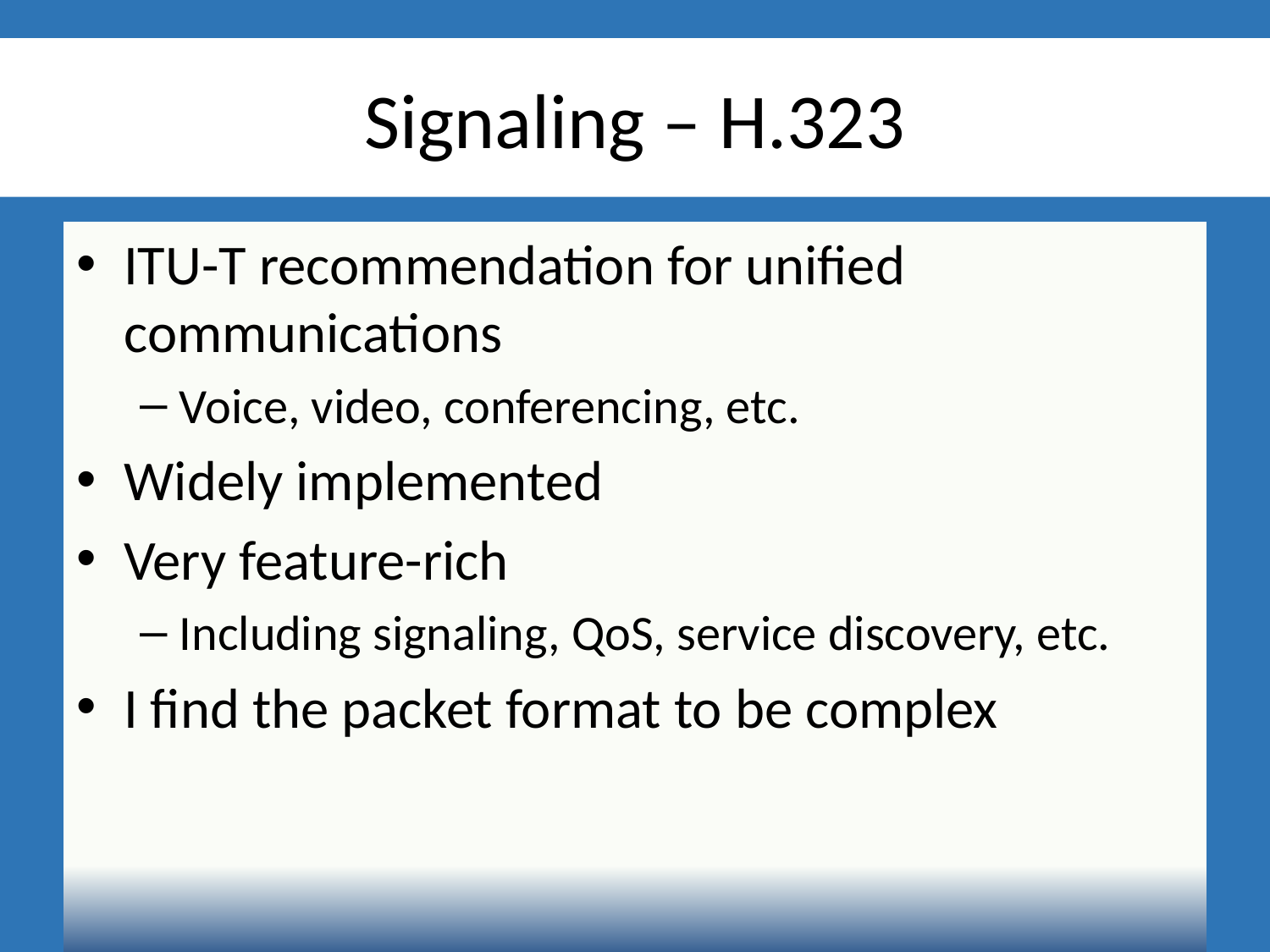

# Signaling – H.323
ITU-T recommendation for unified communications
Voice, video, conferencing, etc.
Widely implemented
Very feature-rich
Including signaling, QoS, service discovery, etc.
I find the packet format to be complex